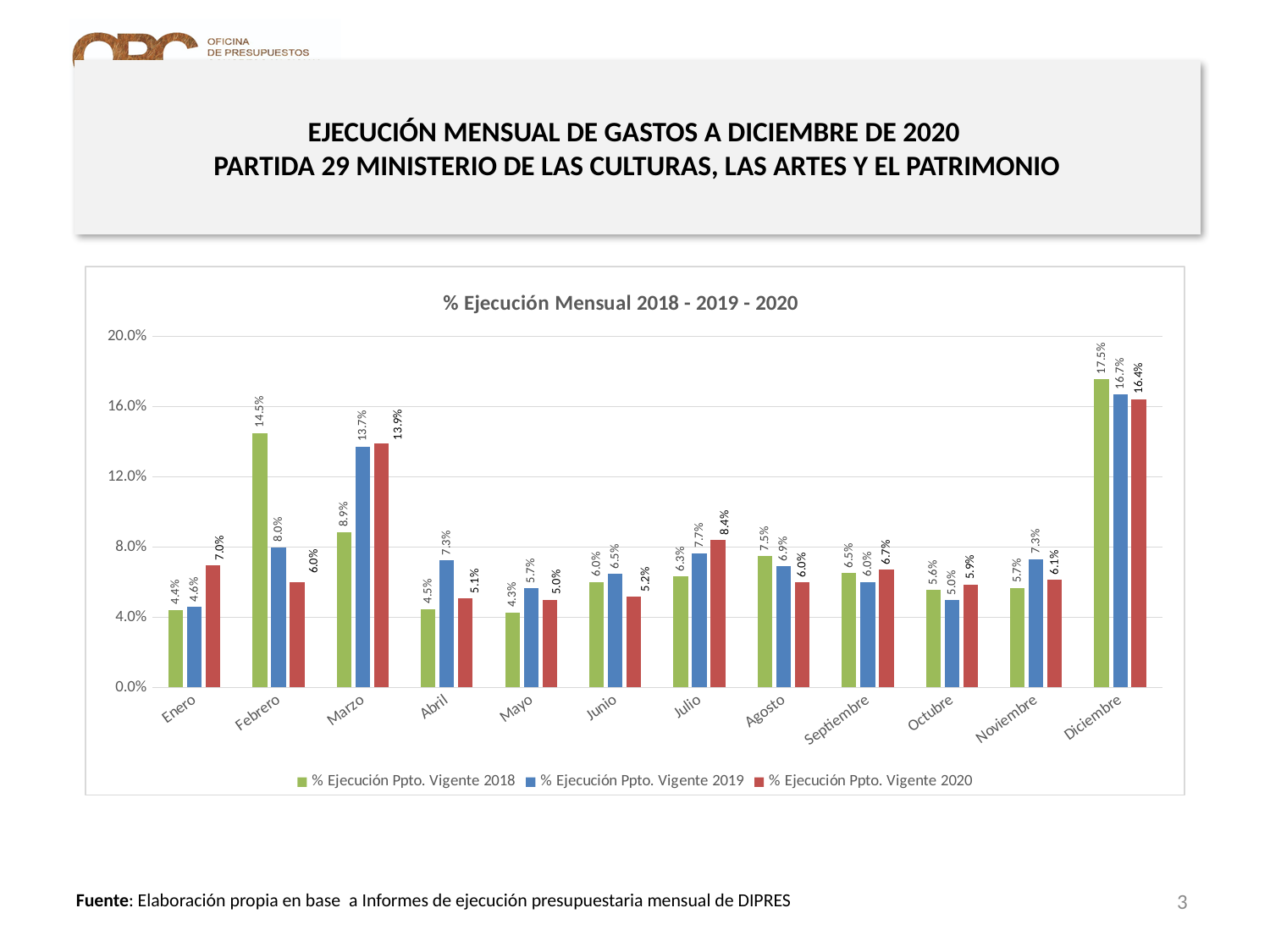

# EJECUCIÓN MENSUAL DE GASTOS A DICIEMBRE DE 2020 PARTIDA 29 MINISTERIO DE LAS CULTURAS, LAS ARTES Y EL PATRIMONIO

### Chart: % Ejecución Mensual 2018 - 2019 - 2020

| Category | % Ejecución Ppto. Vigente 2018 | % Ejecución Ppto. Vigente 2019 | % Ejecución Ppto. Vigente 2020 |
|---|---|---|---|
| Enero | 0.044220323153200625 | 0.045857071044580776 | 0.06964611183675874 |
| Febrero | 0.14505698165365052 | 0.07992151360433059 | 0.05983056108391762 |
| Marzo | 0.08860407890184505 | 0.137174394237489 | 0.13887111053917356 |
| Abril | 0.044754249820007426 | 0.07253886658970159 | 0.05067326266348676 |
| Mayo | 0.042819433440893936 | 0.05651129559251503 | 0.05002137621721383 |
| Junio | 0.060180103314073426 | 0.0647737858378243 | 0.051665009361961875 |
| Julio | 0.06327046974199632 | 0.07650288862978974 | 0.08407918758016716 |
| Agosto | 0.07489633824267483 | 0.06907621646454389 | 0.059959157315838923 |
| Septiembre | 0.0650883937684049 | 0.06014651930510749 | 0.06716629457559366 |
| Octubre | 0.05558805301703858 | 0.04985126251317329 | 0.05861486380805787 |
| Noviembre | 0.056573669043716475 | 0.07318275867085236 | 0.061215464332056345 |
| Diciembre | 0.17549840841677414 | 0.16684786670763763 | 0.16430728635697872 |
3